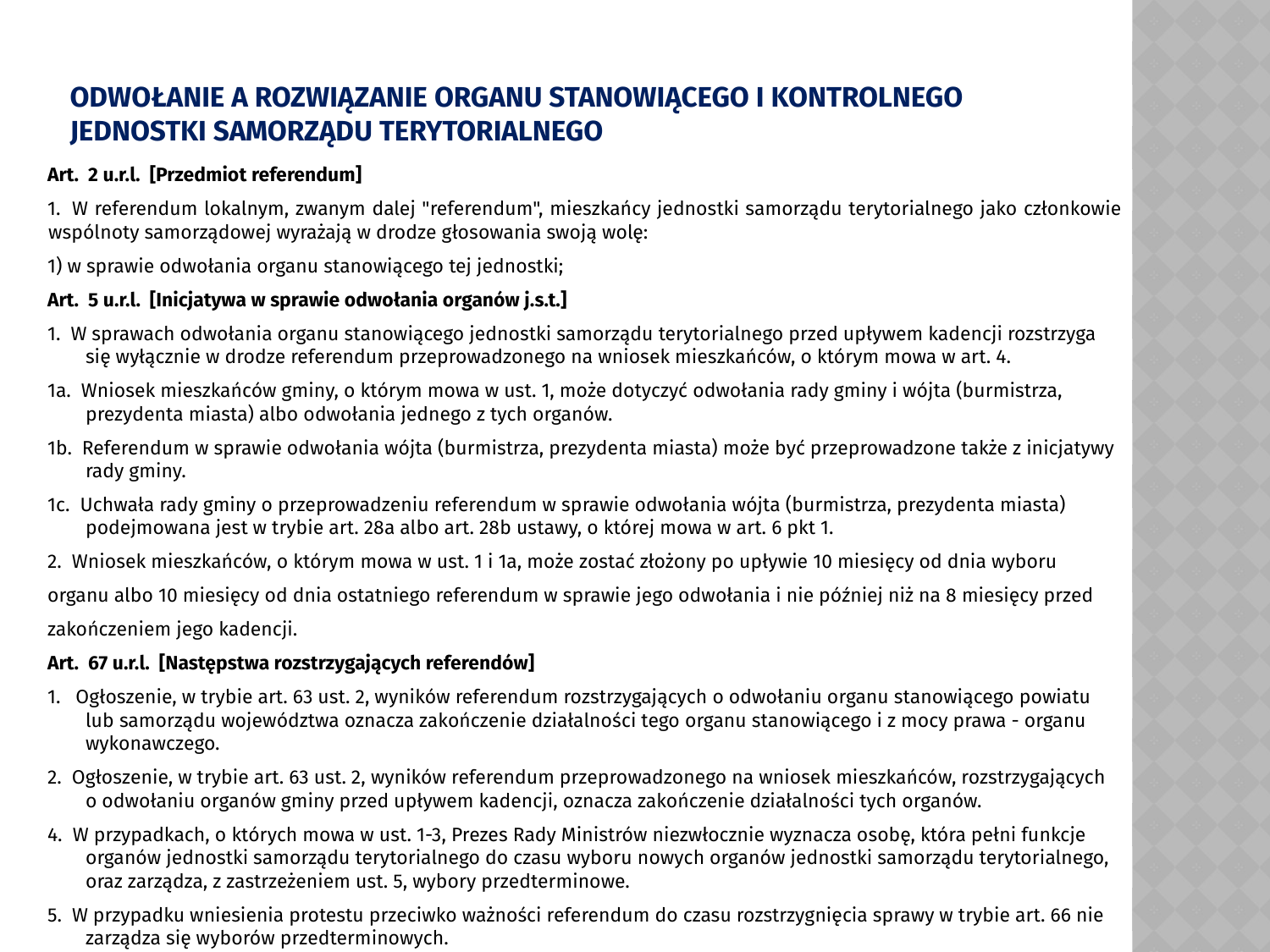

# Odwołanie a rozwiązanie organu stanowiącego i kontrolnego jednostki samorządu terytorialnego
Art.  2 u.r.l.  [Przedmiot referendum]
1.  W referendum lokalnym, zwanym dalej "referendum", mieszkańcy jednostki samorządu terytorialnego jako członkowie wspólnoty samorządowej wyrażają w drodze głosowania swoją wolę:
1) w sprawie odwołania organu stanowiącego tej jednostki;
Art.  5 u.r.l.  [Inicjatywa w sprawie odwołania organów j.s.t.]
1.  W sprawach odwołania organu stanowiącego jednostki samorządu terytorialnego przed upływem kadencji rozstrzyga się wyłącznie w drodze referendum przeprowadzonego na wniosek mieszkańców, o którym mowa w art. 4.
1a.  Wniosek mieszkańców gminy, o którym mowa w ust. 1, może dotyczyć odwołania rady gminy i wójta (burmistrza, prezydenta miasta) albo odwołania jednego z tych organów.
1b.  Referendum w sprawie odwołania wójta (burmistrza, prezydenta miasta) może być przeprowadzone także z inicjatywy rady gminy.
1c.  Uchwała rady gminy o przeprowadzeniu referendum w sprawie odwołania wójta (burmistrza, prezydenta miasta) podejmowana jest w trybie art. 28a albo art. 28b ustawy, o której mowa w art. 6 pkt 1.
2.  Wniosek mieszkańców, o którym mowa w ust. 1 i 1a, może zostać złożony po upływie 10 miesięcy od dnia wyboru
organu albo 10 miesięcy od dnia ostatniego referendum w sprawie jego odwołania i nie później niż na 8 miesięcy przed
zakończeniem jego kadencji.
Art.  67 u.r.l.  [Następstwa rozstrzygających referendów]
1.   Ogłoszenie, w trybie art. 63 ust. 2, wyników referendum rozstrzygających o odwołaniu organu stanowiącego powiatu lub samorządu województwa oznacza zakończenie działalności tego organu stanowiącego i z mocy prawa - organu wykonawczego.
2.  Ogłoszenie, w trybie art. 63 ust. 2, wyników referendum przeprowadzonego na wniosek mieszkańców, rozstrzygających o odwołaniu organów gminy przed upływem kadencji, oznacza zakończenie działalności tych organów.
4.  W przypadkach, o których mowa w ust. 1-3, Prezes Rady Ministrów niezwłocznie wyznacza osobę, która pełni funkcje organów jednostki samorządu terytorialnego do czasu wyboru nowych organów jednostki samorządu terytorialnego, oraz zarządza, z zastrzeżeniem ust. 5, wybory przedterminowe.
5.  W przypadku wniesienia protestu przeciwko ważności referendum do czasu rozstrzygnięcia sprawy w trybie art. 66 nie zarządza się wyborów przedterminowych.